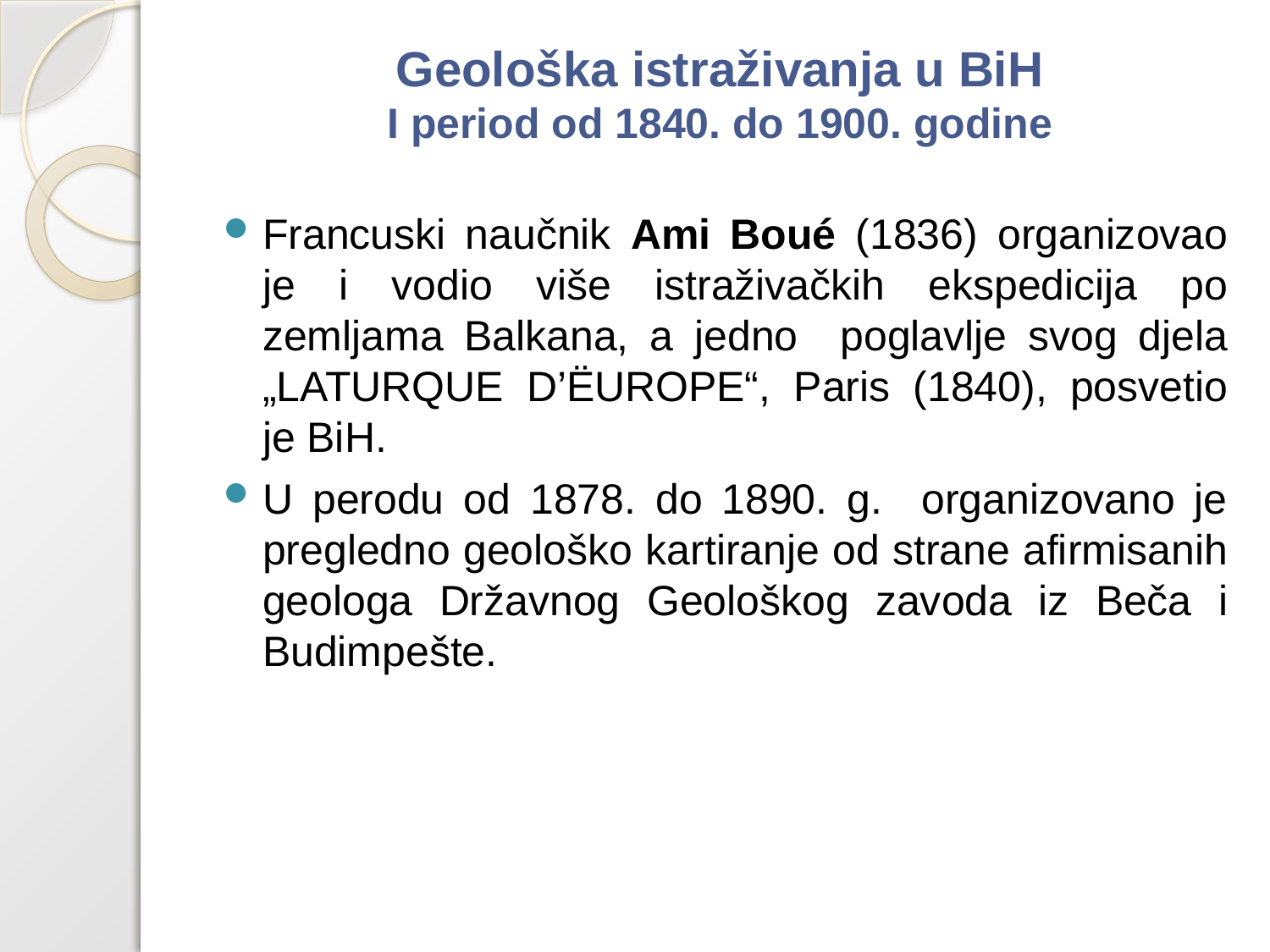

# Geološka istraživanja u BiH I period od 1840. do 1900. godine
Francuski naučnik Ami Boué (1836) organizovao je i vodio više istraživačkih ekspedicija po zemljama Balkana, a jedno  poglavlje svog djela „LATURQUE D’ËUROPE“, Paris (1840), posvetio je BiH.
U perodu od 1878. do 1890. g.  organizovano je pregledno geološko kartiranje od strane afirmisanih geologa Državnog Geološkog zavoda iz Beča i Budimpešte.